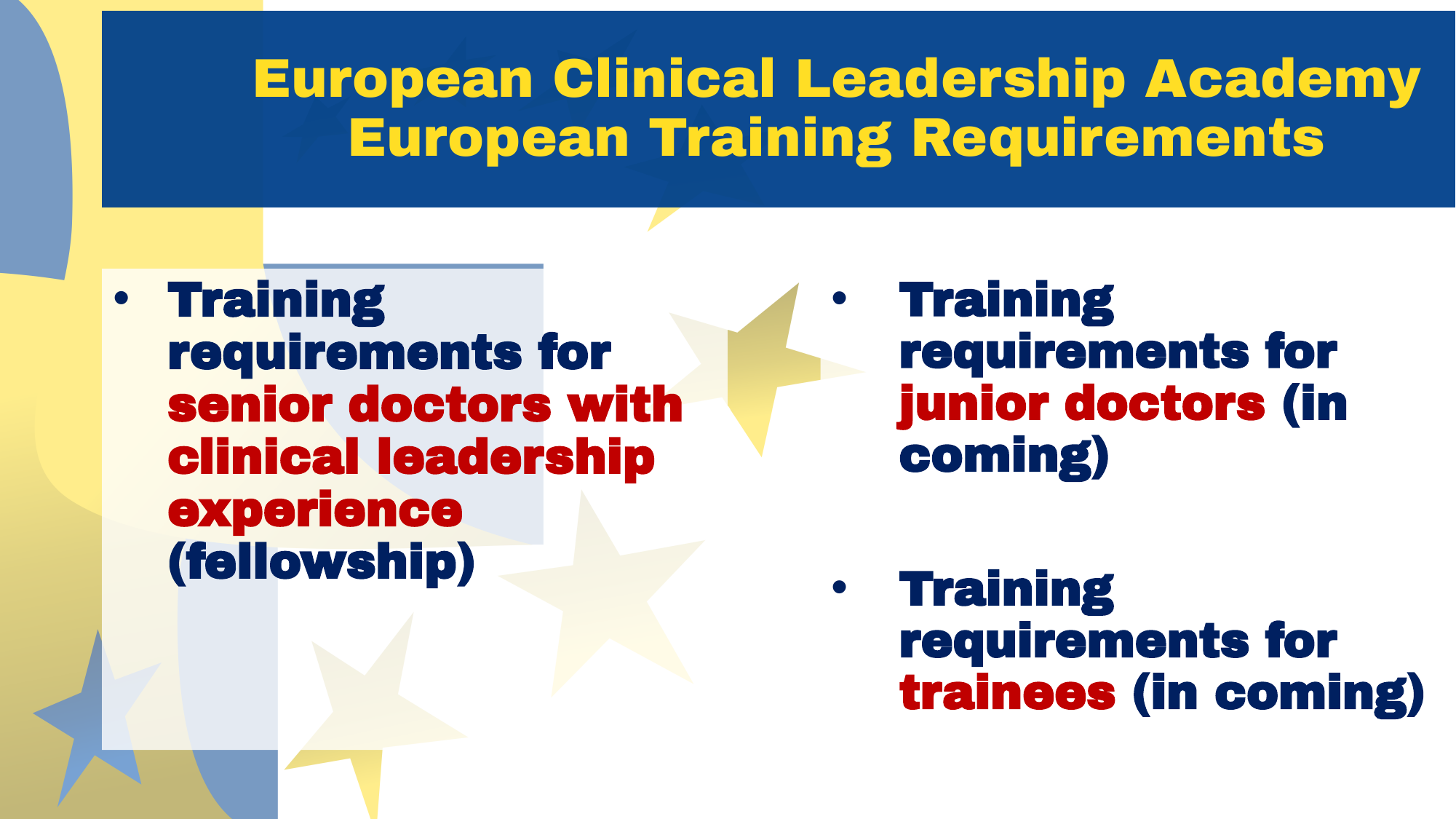

# European Clinical Leadership Academy European Training Requirements
Training requirements for senior doctors with clinical leadership experience (fellowship)
Training requirements for junior doctors (in coming)

Training requirements for trainees (in coming)